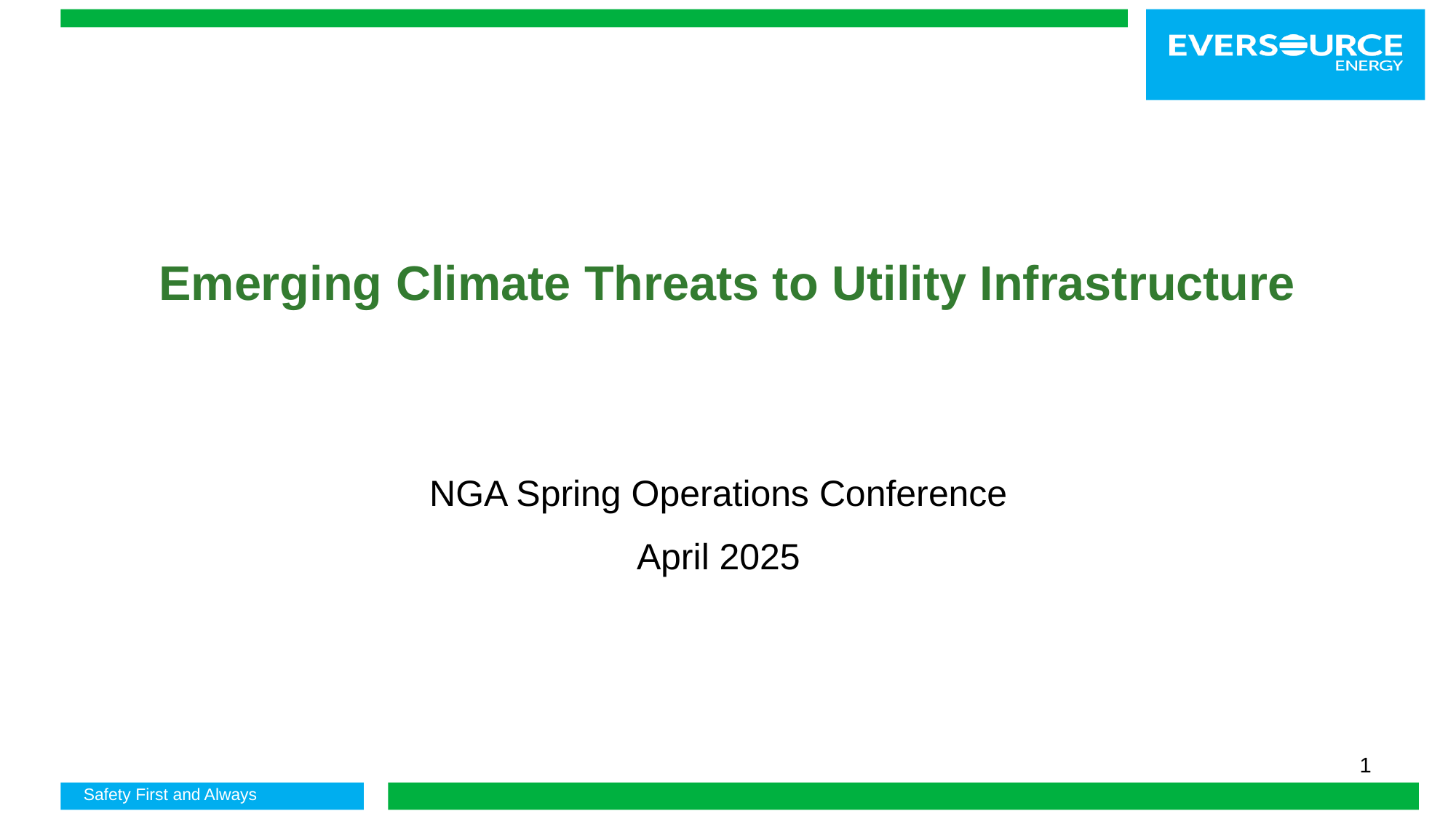

# Emerging Climate Threats to Utility Infrastructure
NGA Spring Operations Conference
April 2025
1